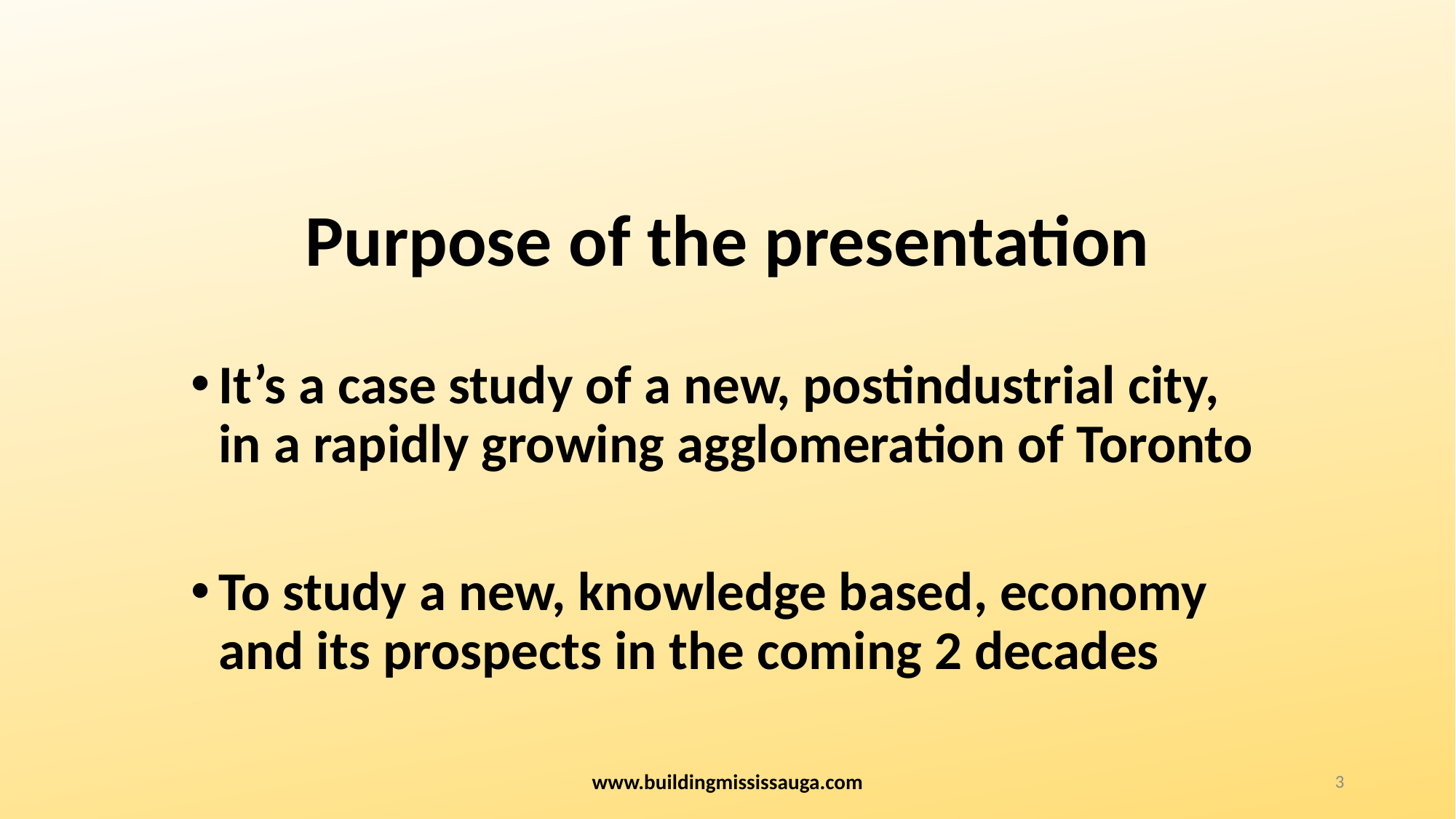

# Purpose of the presentation

It’s a case study of a new, postindustrial city,
in a rapidly growing agglomeration of Toronto

To study a new, knowledge based, economy
and its prospects in the coming 2 decades

www.buildingmississauga.com
3